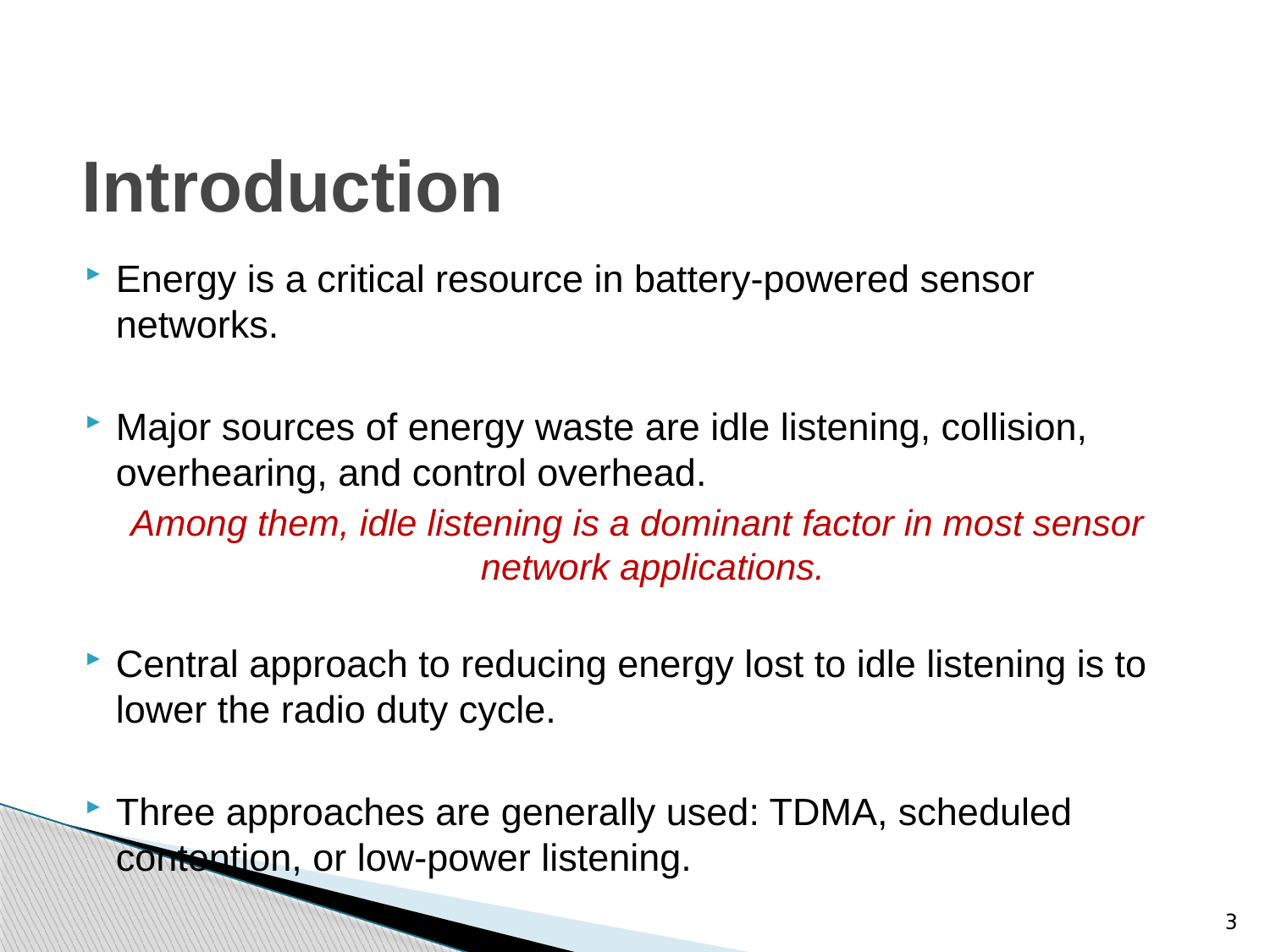

# Introduction
Energy is a critical resource in battery-powered sensor networks.

Major sources of energy waste are idle listening, collision, overhearing, and control overhead.
Among them, idle listening is a dominant factor in most sensor network applications.

Central approach to reducing energy lost to idle listening is to lower the radio duty cycle.

Three approaches are generally used: TDMA, scheduled contention, or low-power listening.
3